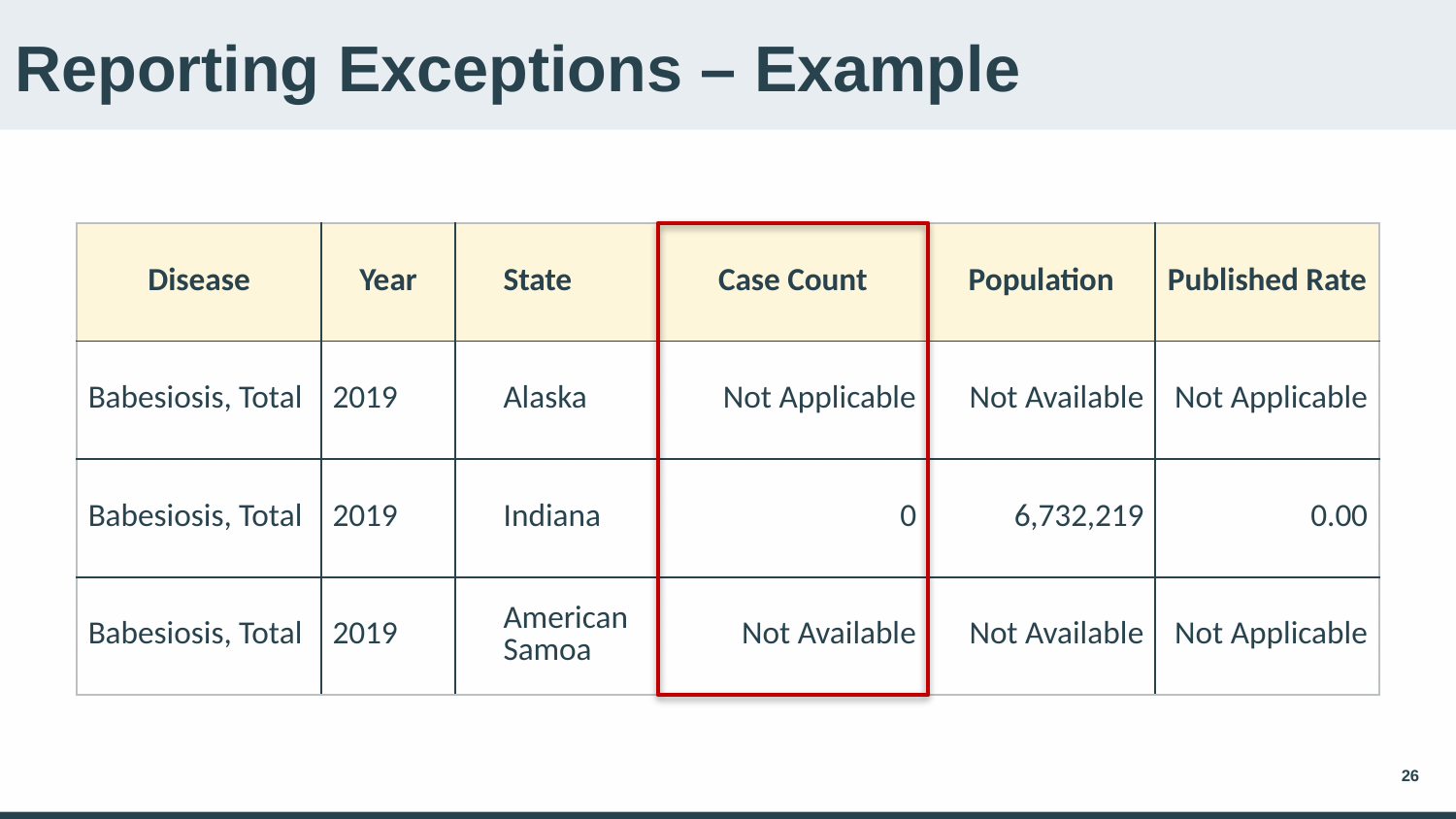

Reporting Exceptions – Example
| Disease | Year | State | Case Count | Population | Published Rate |
| --- | --- | --- | --- | --- | --- |
| Babesiosis, Total | 2019 | Alaska | Not Applicable | Not Available | Not Applicable |
| Babesiosis, Total | 2019 | Indiana | 0 | 6,732,219 | 0.00 |
| Babesiosis, Total | 2019 | American Samoa | Not Available | Not Available | Not Applicable |

26